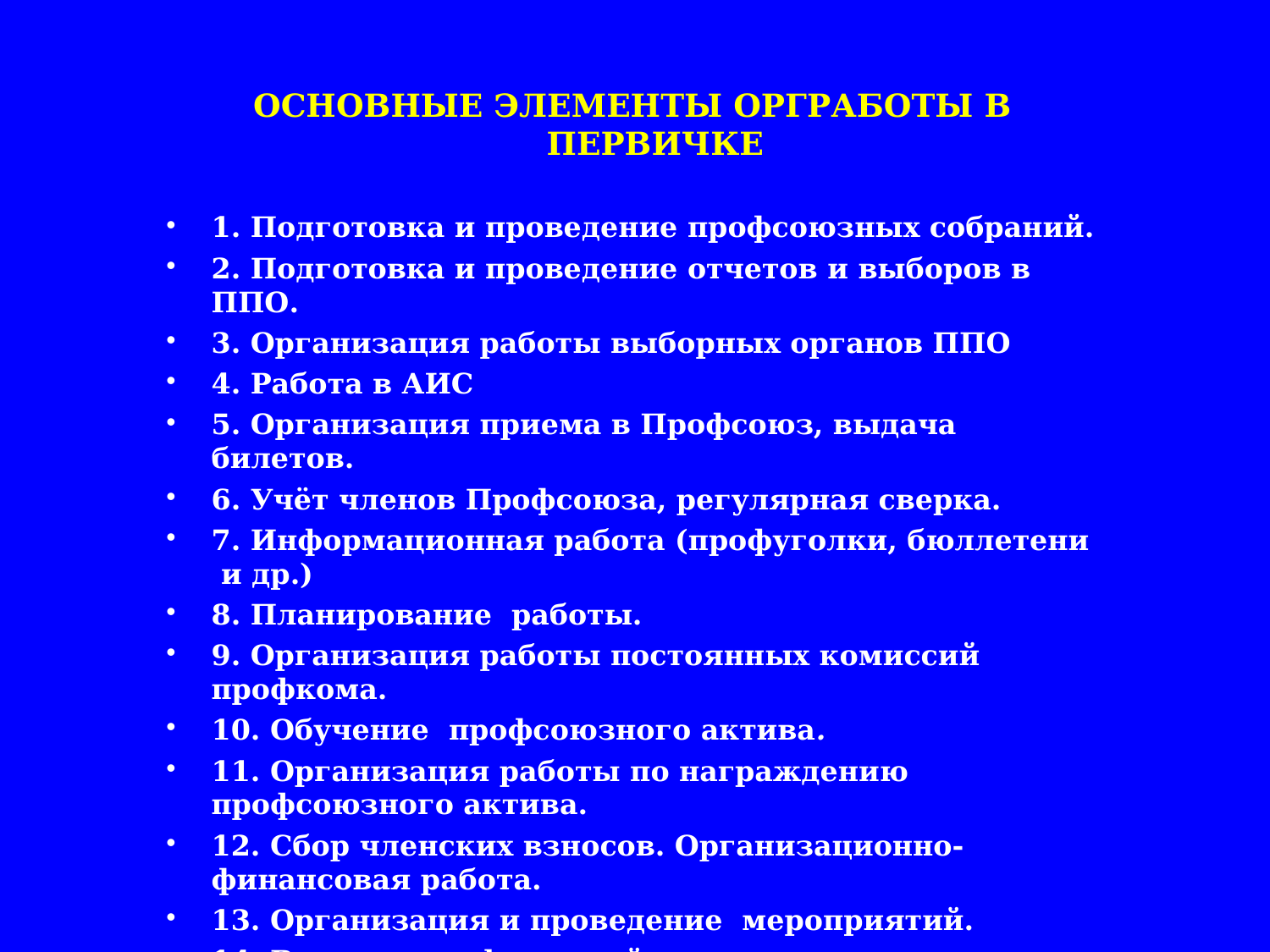

ОСНОВНЫЕ ЭЛЕМЕНТЫ ОРГРАБОТЫ В ПЕРВИЧКЕ

1. Подготовка и проведение профсоюзных собраний.
2. Подготовка и проведение отчетов и выборов в ППО.
3. Организация работы выборных органов ППО
4. Работа в АИС
5. Организация приема в Профсоюз, выдача билетов.
6. Учёт членов Профсоюза, регулярная сверка.
7. Информационная работа (профуголки, бюллетени  и др.)
8. Планирование  работы.
9. Организация работы постоянных комиссий профкома.
10. Обучение  профсоюзного актива.
11. Организация работы по награждению профсоюзного актива.
12. Сбор членских взносов. Организационно-финансовая работа.
13. Организация и проведение  мероприятий.
14. Ведение профсоюзной статистики.
15. Делопроизводство, в т.ч. протокольное дело и др.